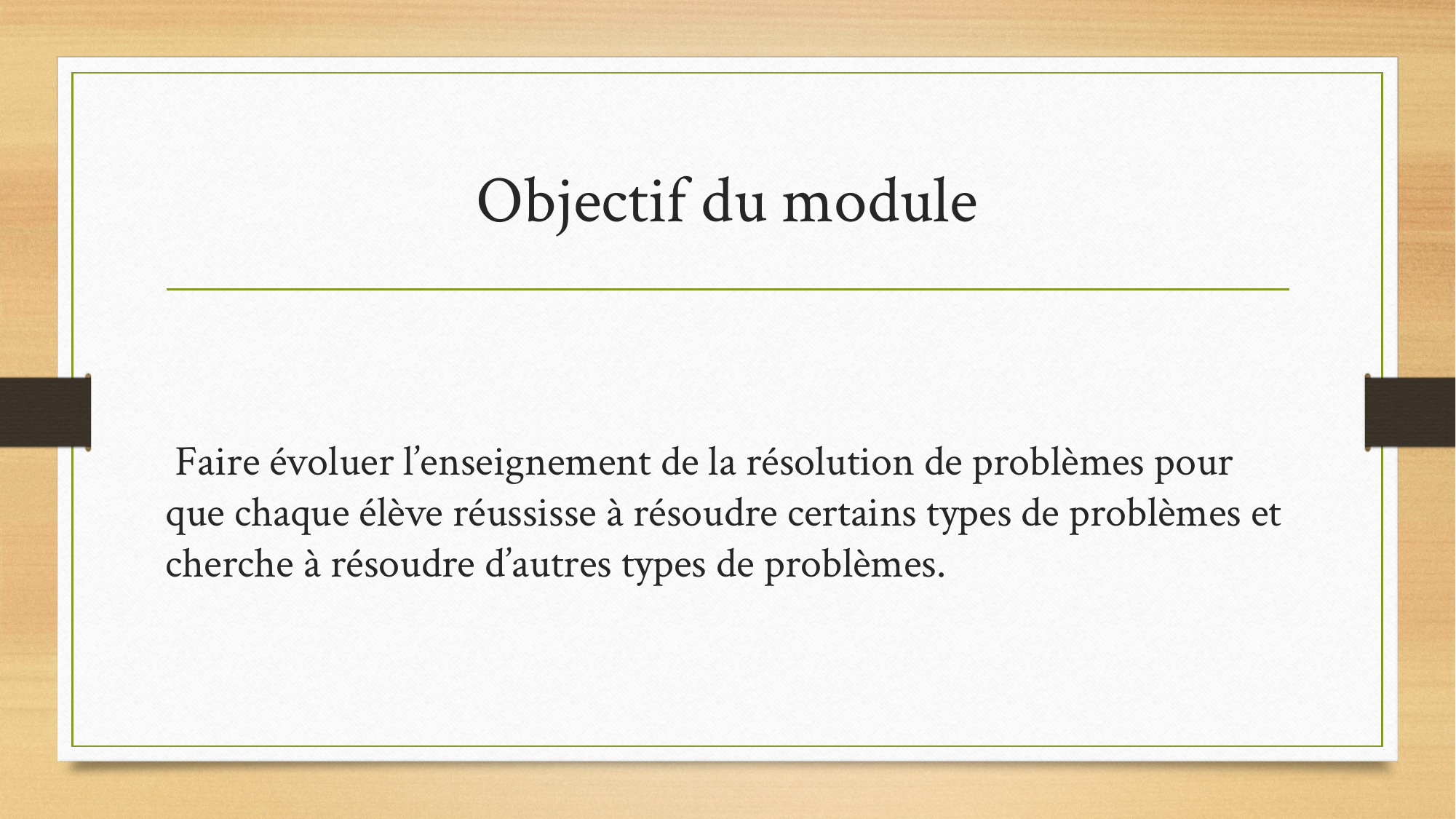

# Objectif du module

 Faire évoluer l’enseignement de la résolution de problèmes pour que chaque élève réussisse à résoudre certains types de problèmes et cherche à résoudre d’autres types de problèmes.